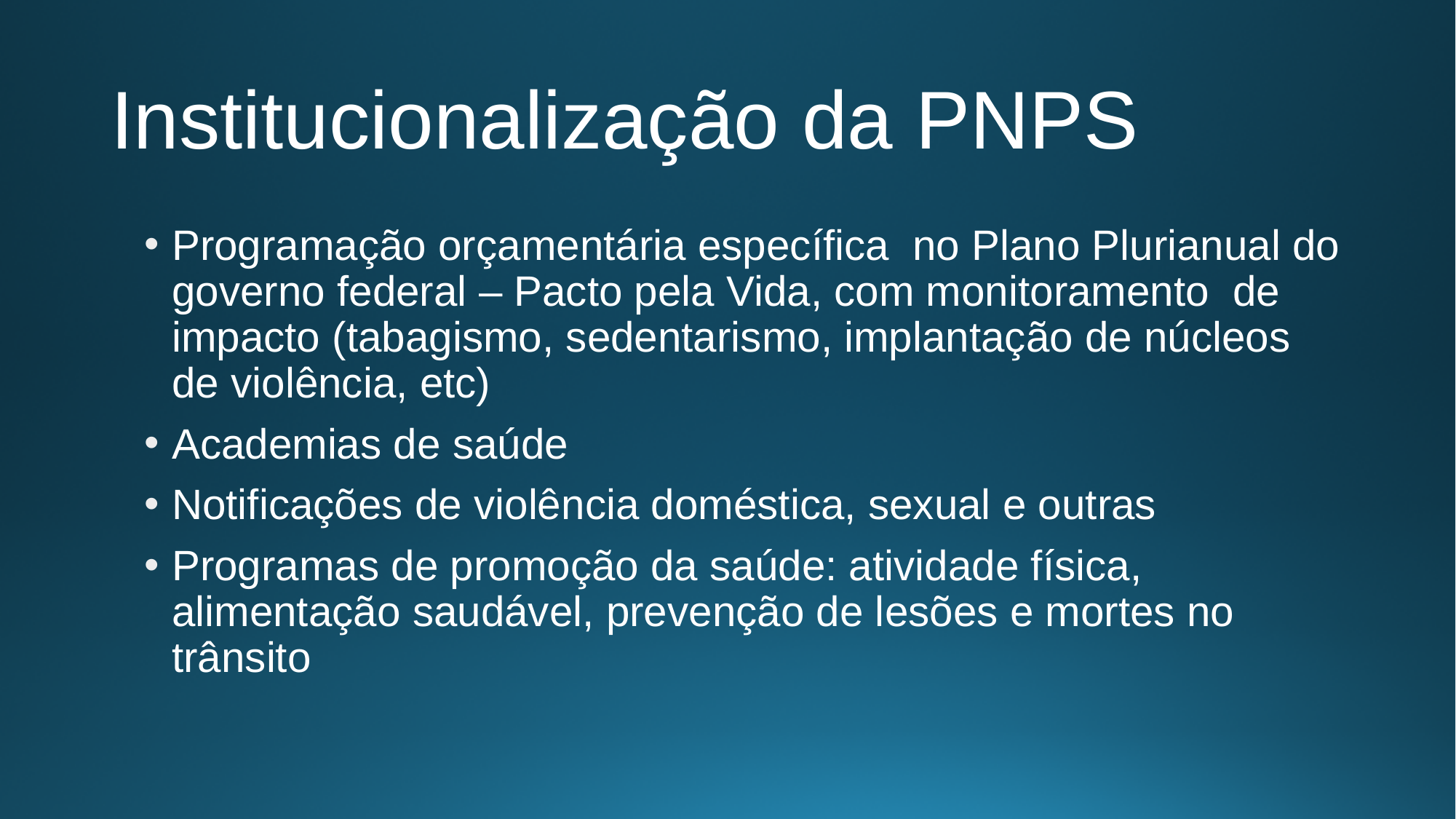

# Institucionalização da PNPS
Programação orçamentária específica  no Plano Plurianual do governo federal – Pacto pela Vida, com monitoramento  de impacto (tabagismo, sedentarismo, implantação de núcleos de violência, etc)
Academias de saúde
Notificações de violência doméstica, sexual e outras
Programas de promoção da saúde: atividade física, alimentação saudável, prevenção de lesões e mortes no trânsito